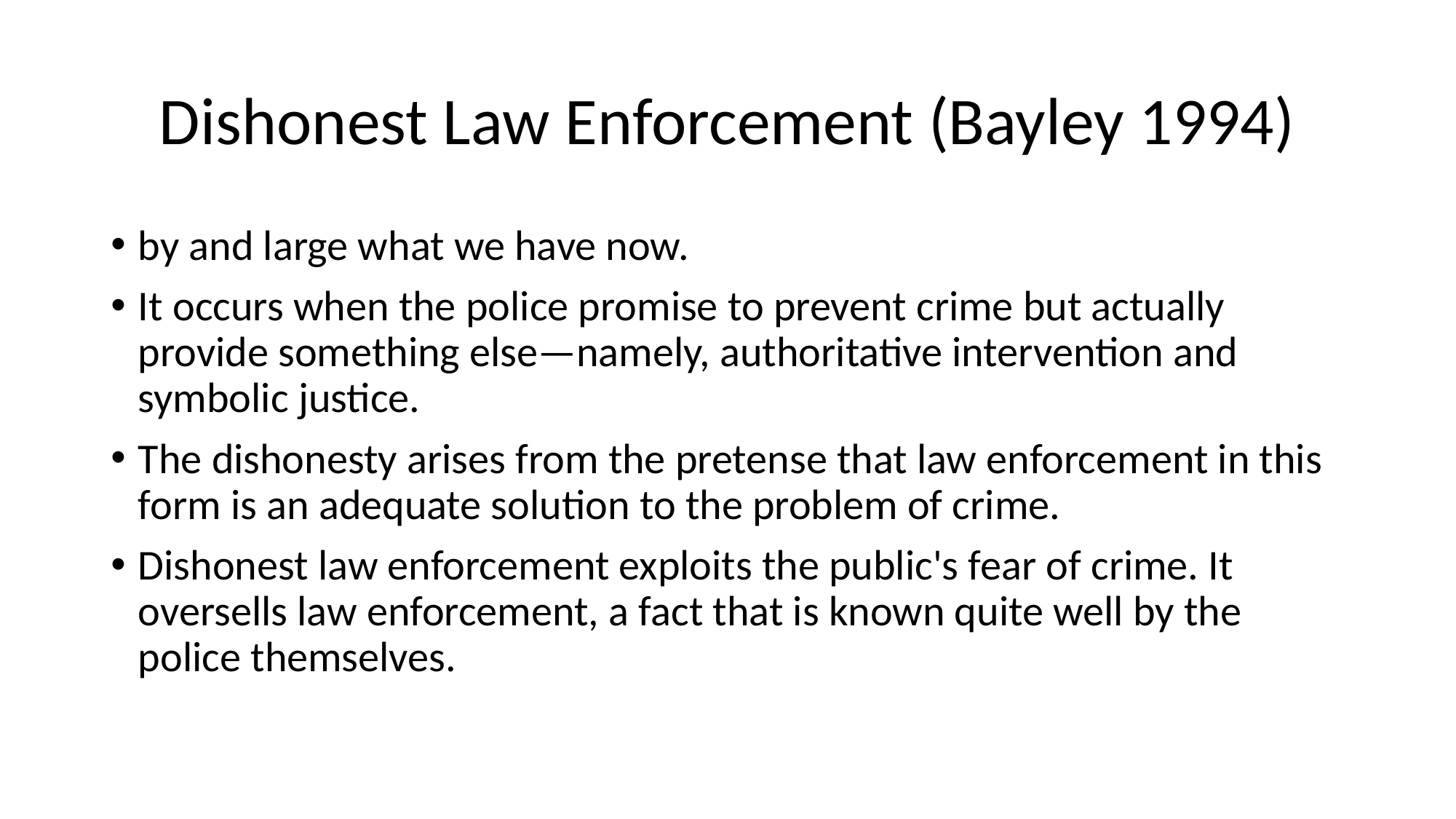

# Dishonest Law Enforcement (Bayley 1994)
by and large what we have now.
It occurs when the police promise to prevent crime but actually provide something else—namely, authoritative intervention and symbolic justice.
The dishonesty arises from the pretense that law enforcement in this form is an adequate solution to the problem of crime.
Dishonest law enforcement exploits the public's fear of crime. It oversells law enforcement, a fact that is known quite well by the police themselves.